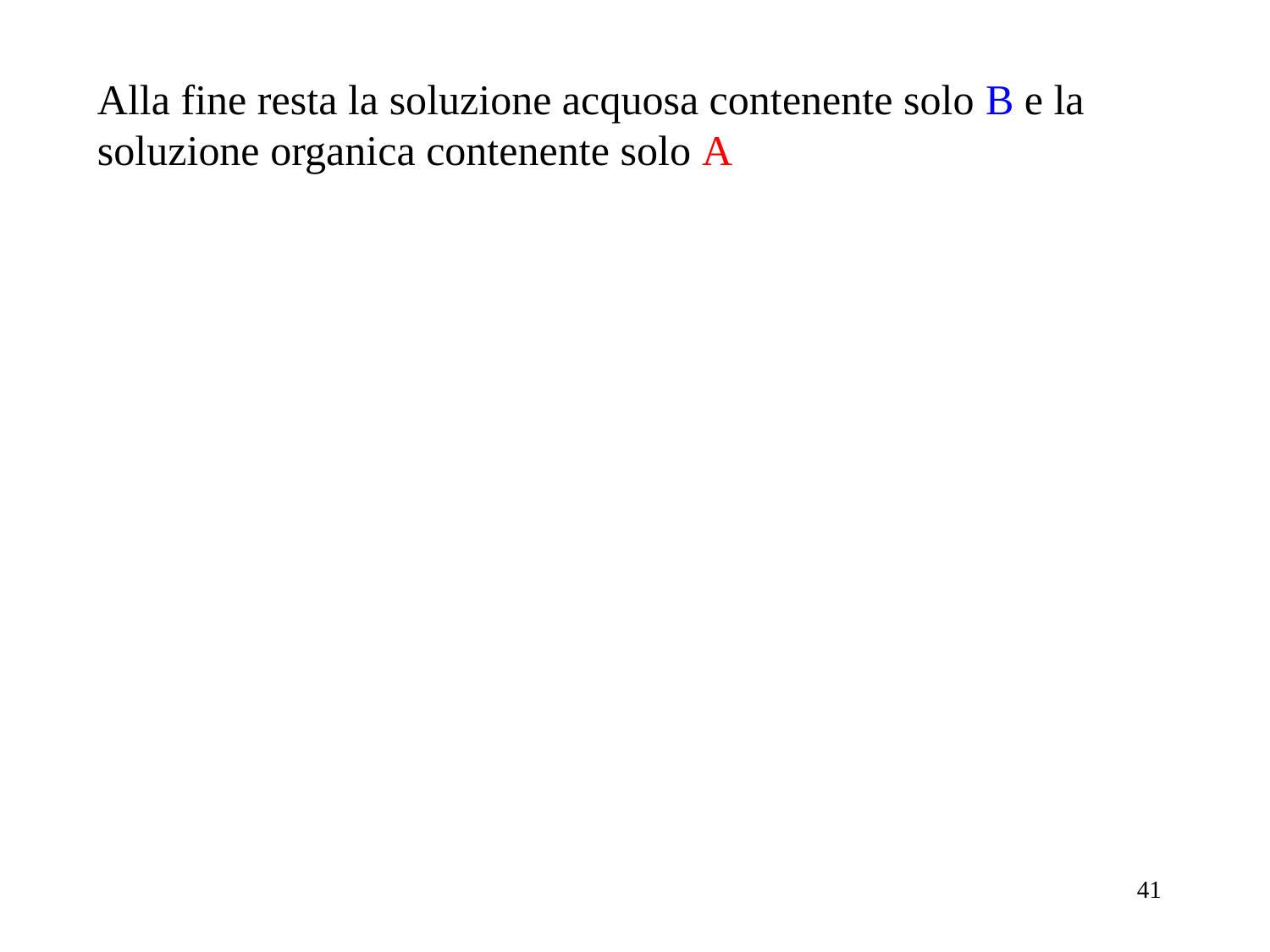

Alla fine resta la soluzione acquosa contenente solo B e la soluzione organica contenente solo A
41